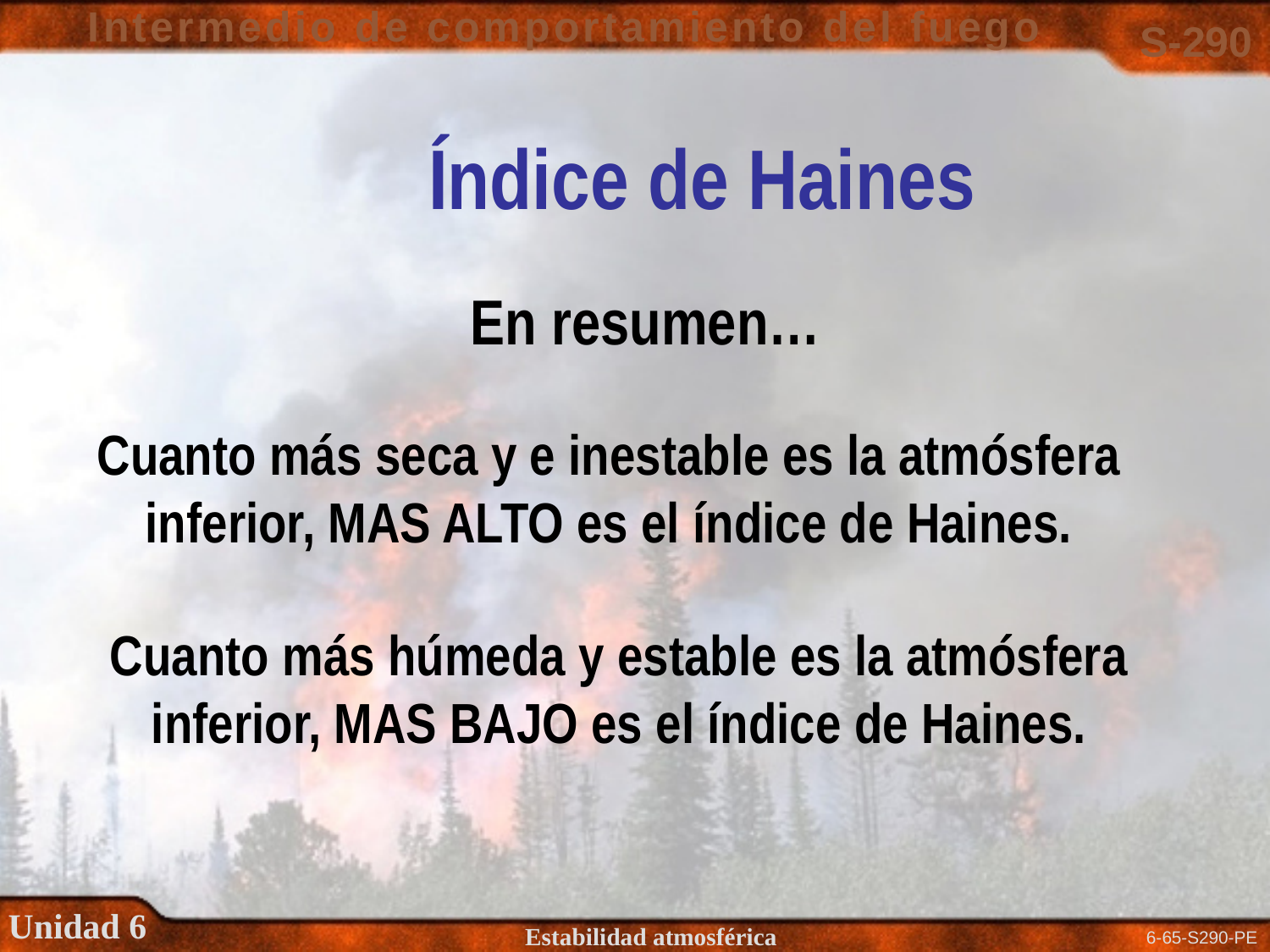

Índice de Haines
En resumen…
Cuanto más seca y e inestable es la atmósfera inferior, MAS ALTO es el índice de Haines.
Cuanto más húmeda y estable es la atmósfera inferior, MAS BAJO es el índice de Haines.